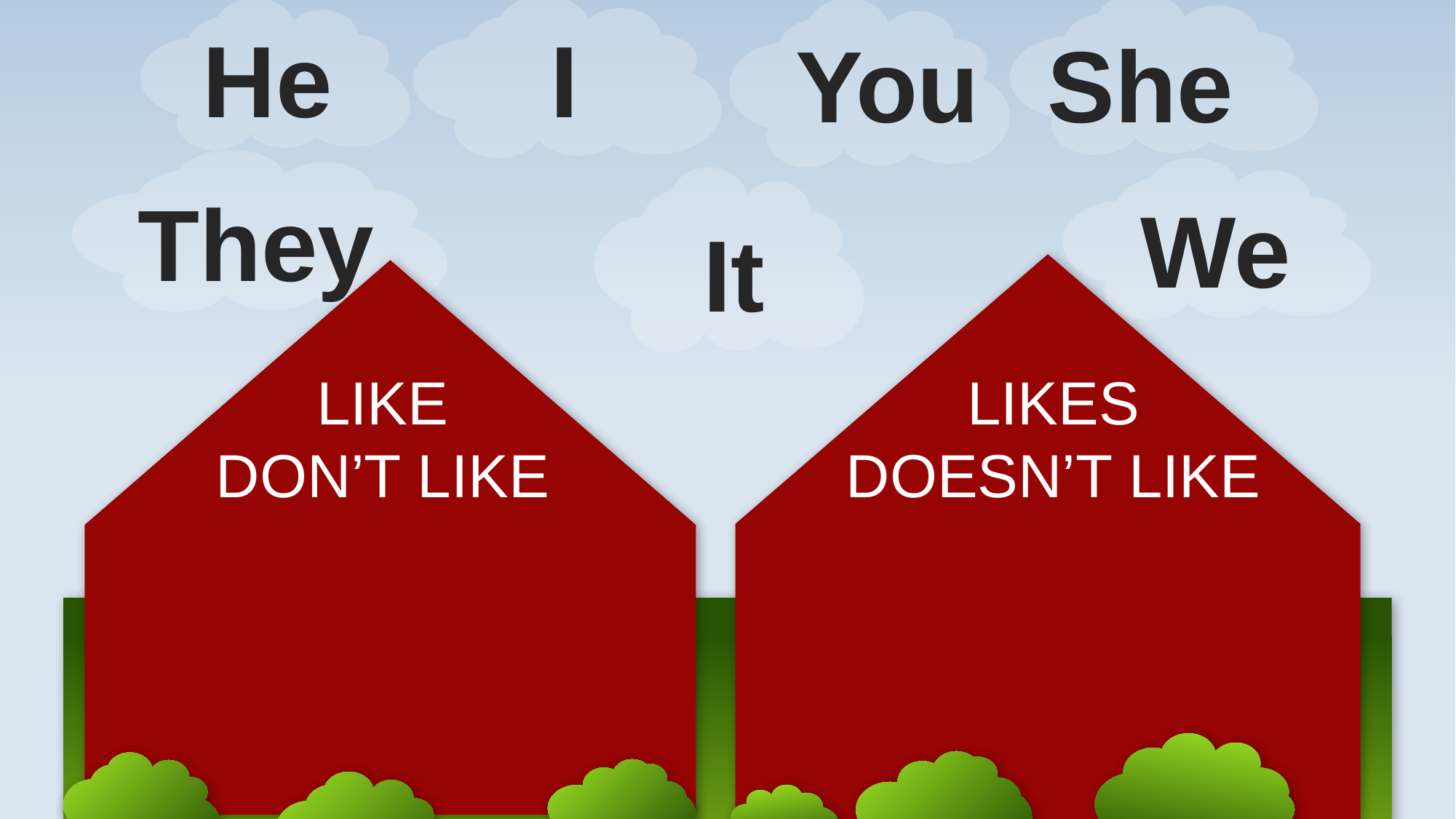

She
He
I
You

They
We
It

LIKE
DON’T LIKE
LIKES
DOESN’T LIKE